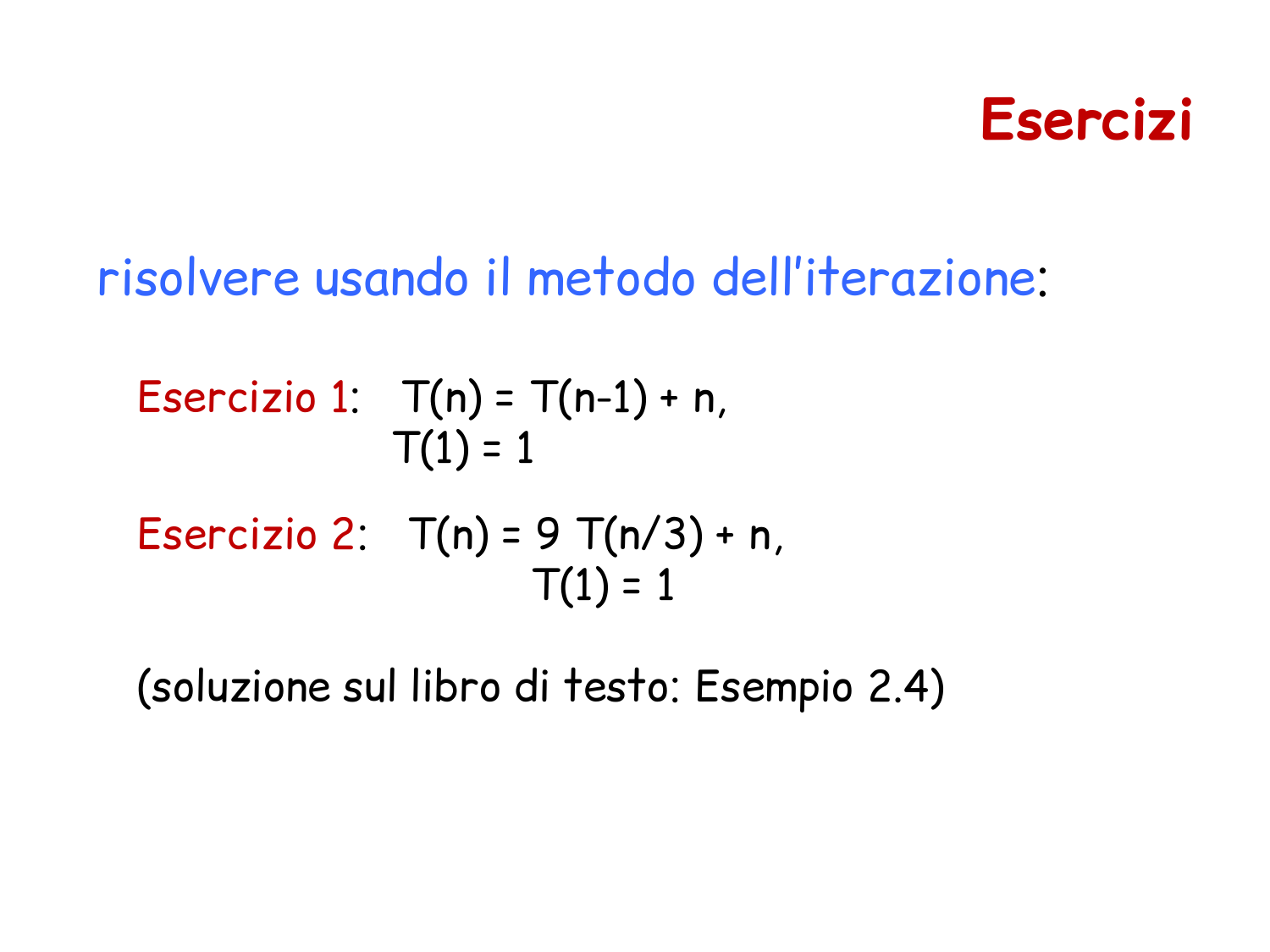

Esercizi
risolvere usando il metodo dell’iterazione:
Esercizio 1:   T(n) = T(n-1) + n, 		           		T(1) = 1
Esercizio 2:   T(n) = 9 T(n/3) + n, 		            		 T(1) = 1

(soluzione sul libro di testo: Esempio 2.4)